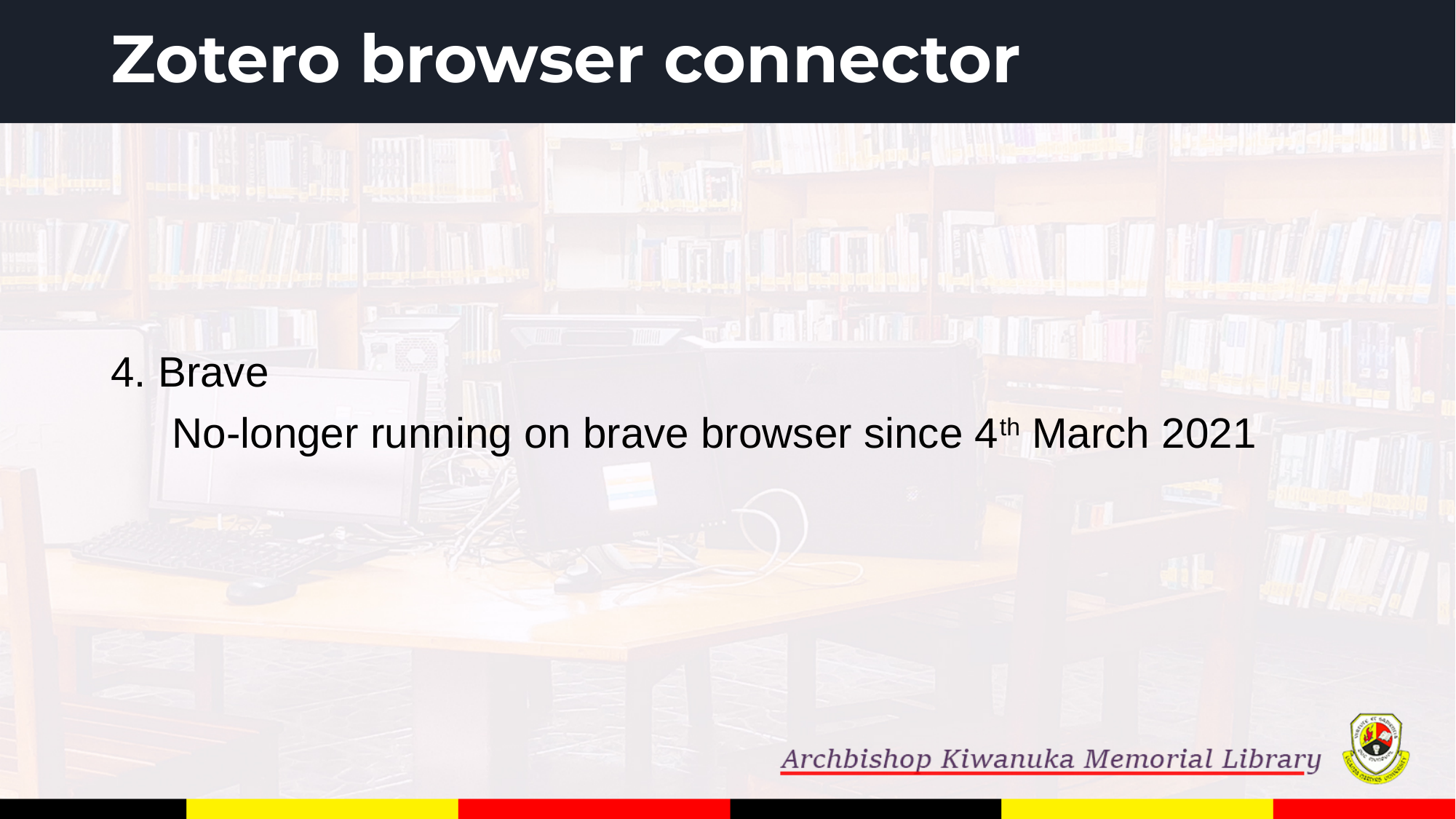

# Zotero browser connector

4. Brave
	No-longer running on brave browser since 4th March 2021